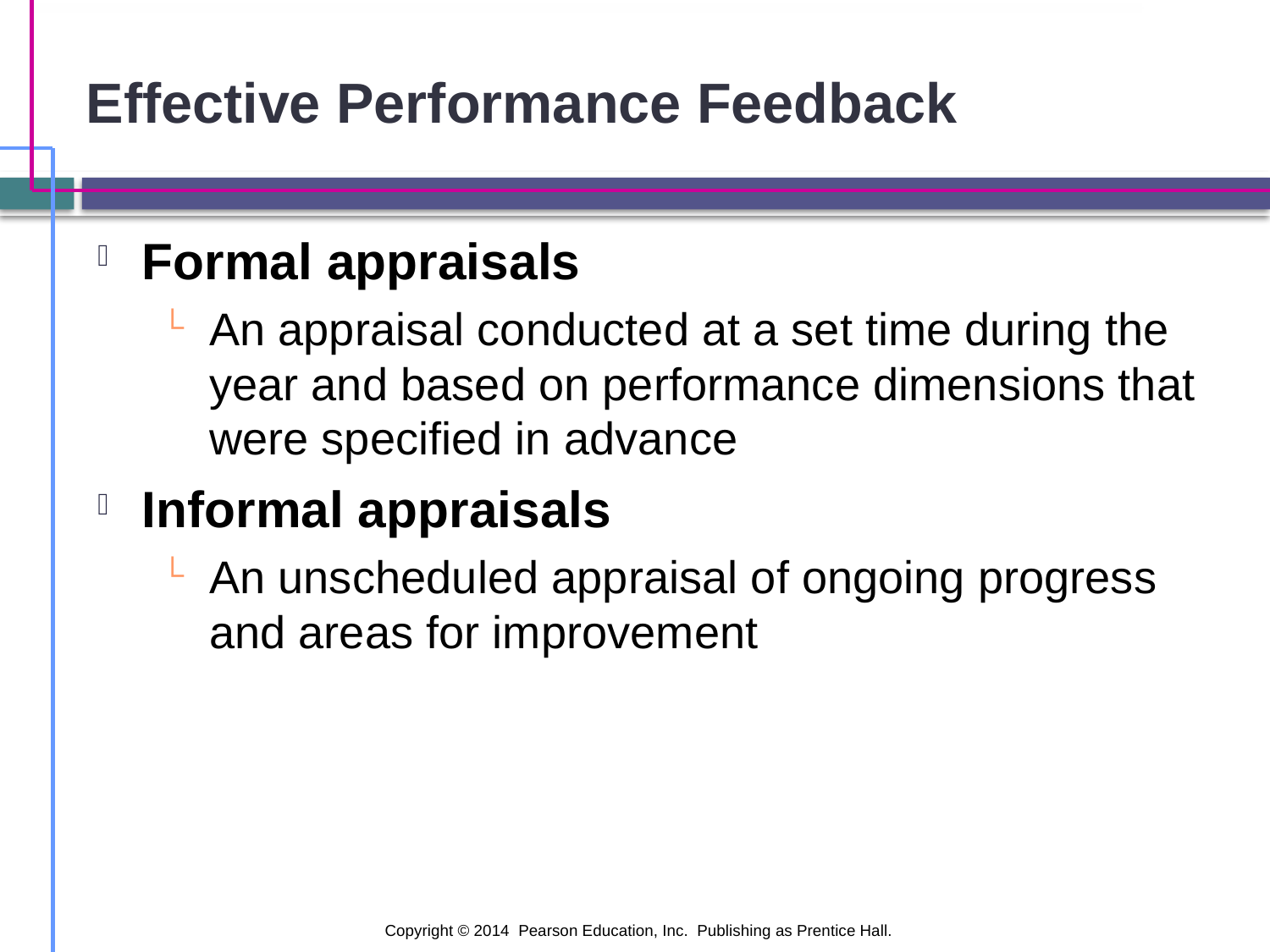

# Effective Performance Feedback

Formal appraisals
An appraisal conducted at a set time during the year and based on performance dimensions that were specified in advance
Informal appraisals
An unscheduled appraisal of ongoing progress and areas for improvement